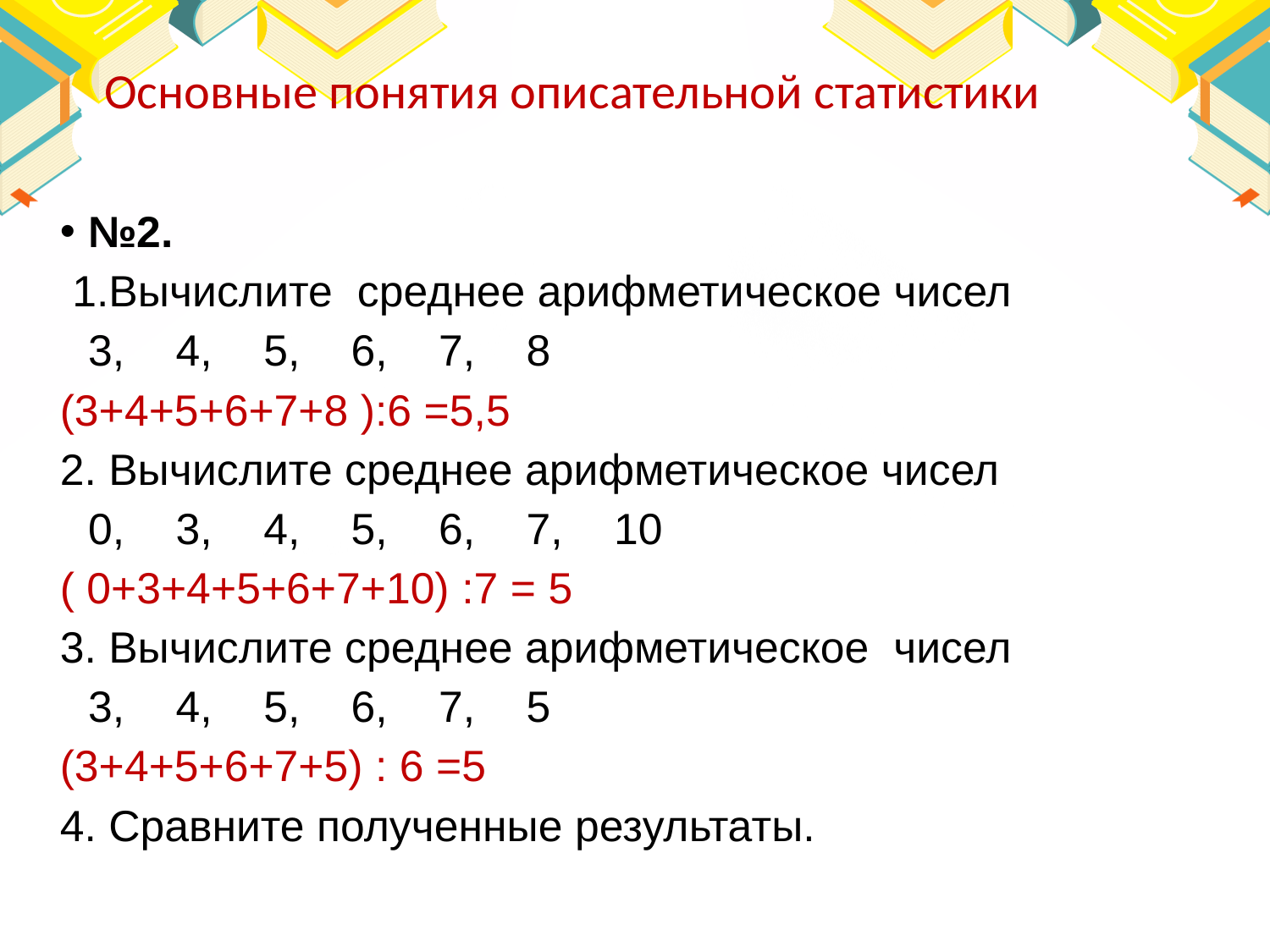

# Основные понятия описательной статистики
№2.
 1.Вычислите  среднее арифметическое чисел
	3,	4,	5,	6,	7,	8
(3+4+5+6+7+8 ):6 =5,5
2. Вычислите среднее арифметическое чисел
	0,	3,	4,	5,	6,	7,	10
( 0+3+4+5+6+7+10) :7 = 5
3. Вычислите среднее арифметическое  чисел
	3,	4,	5,	6,	7,	5
(3+4+5+6+7+5) : 6 =5
4. Сравните полученные результаты.